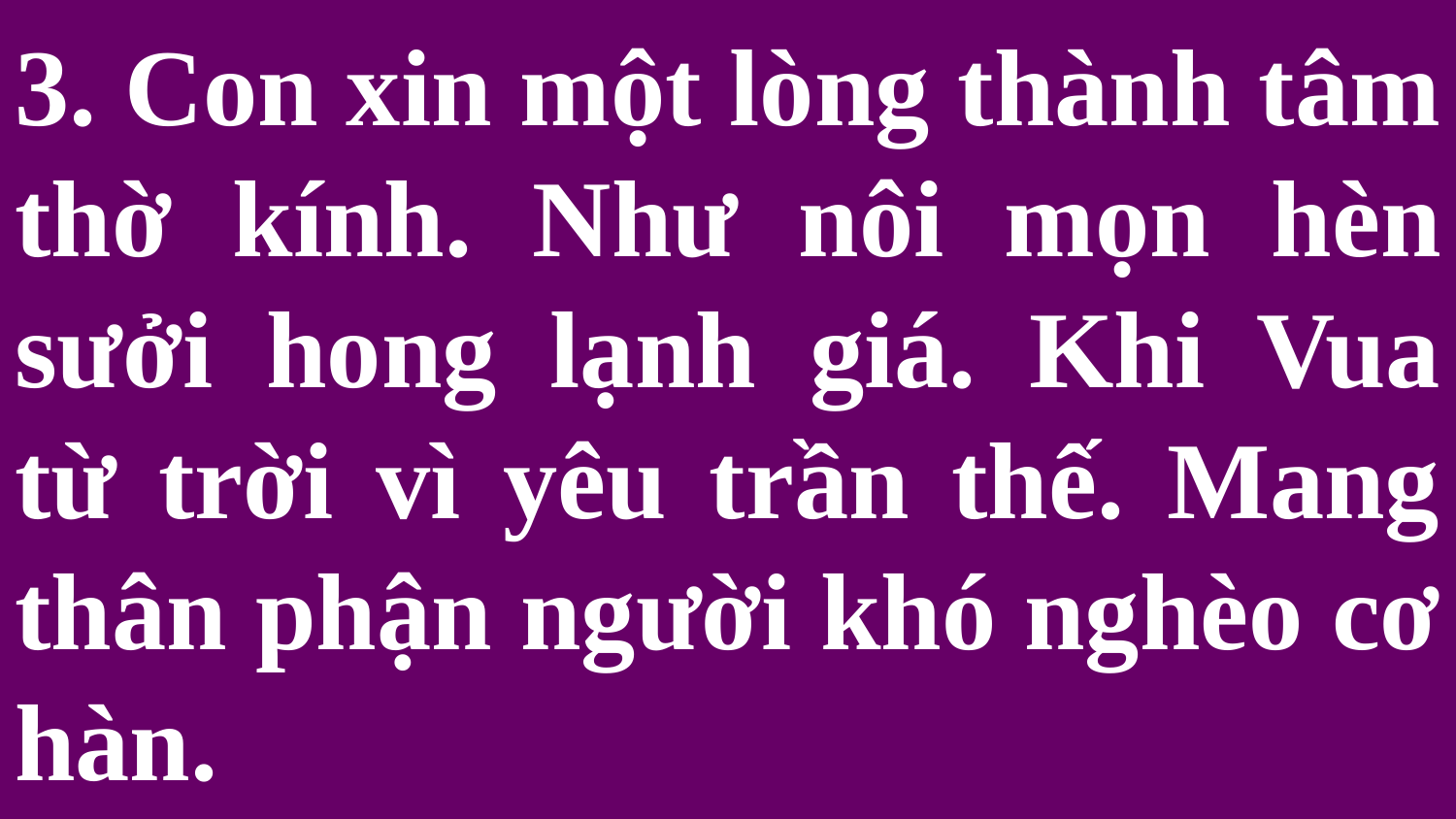

# 3. Con xin một lòng thành tâm thờ kính. Như nôi mọn hèn sưởi hong lạnh giá. Khi Vua từ trời vì yêu trần thế. Mang thân phận người khó nghèo cơ hàn.